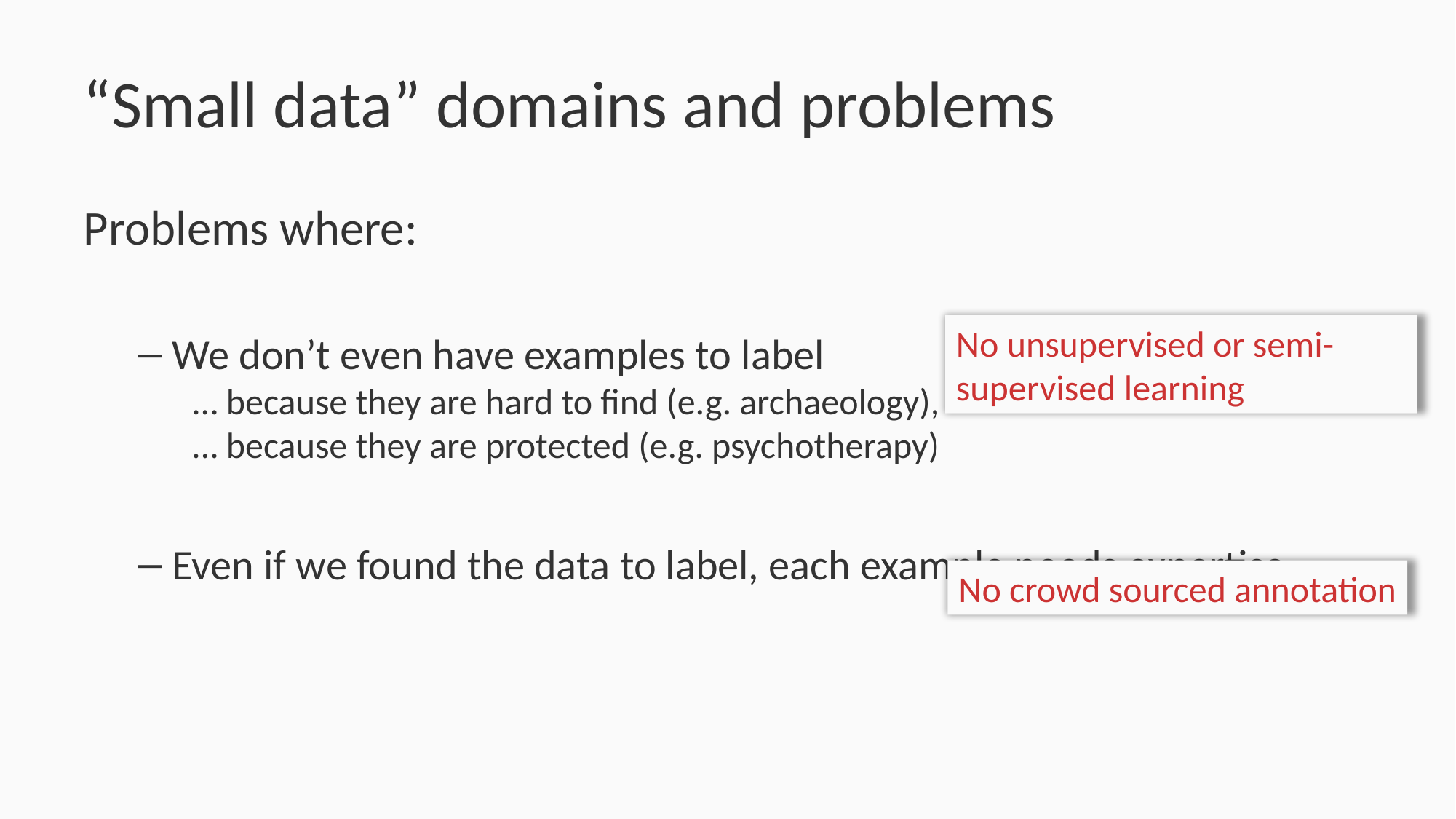

# “Small data” domains and problems
Problems where:

We don’t even have examples to label
… because they are hard to find (e.g. archaeology),
… because they are protected (e.g. psychotherapy)

Even if we found the data to label, each example needs expertise

No unsupervised or semi-supervised learning
No crowd sourced annotation